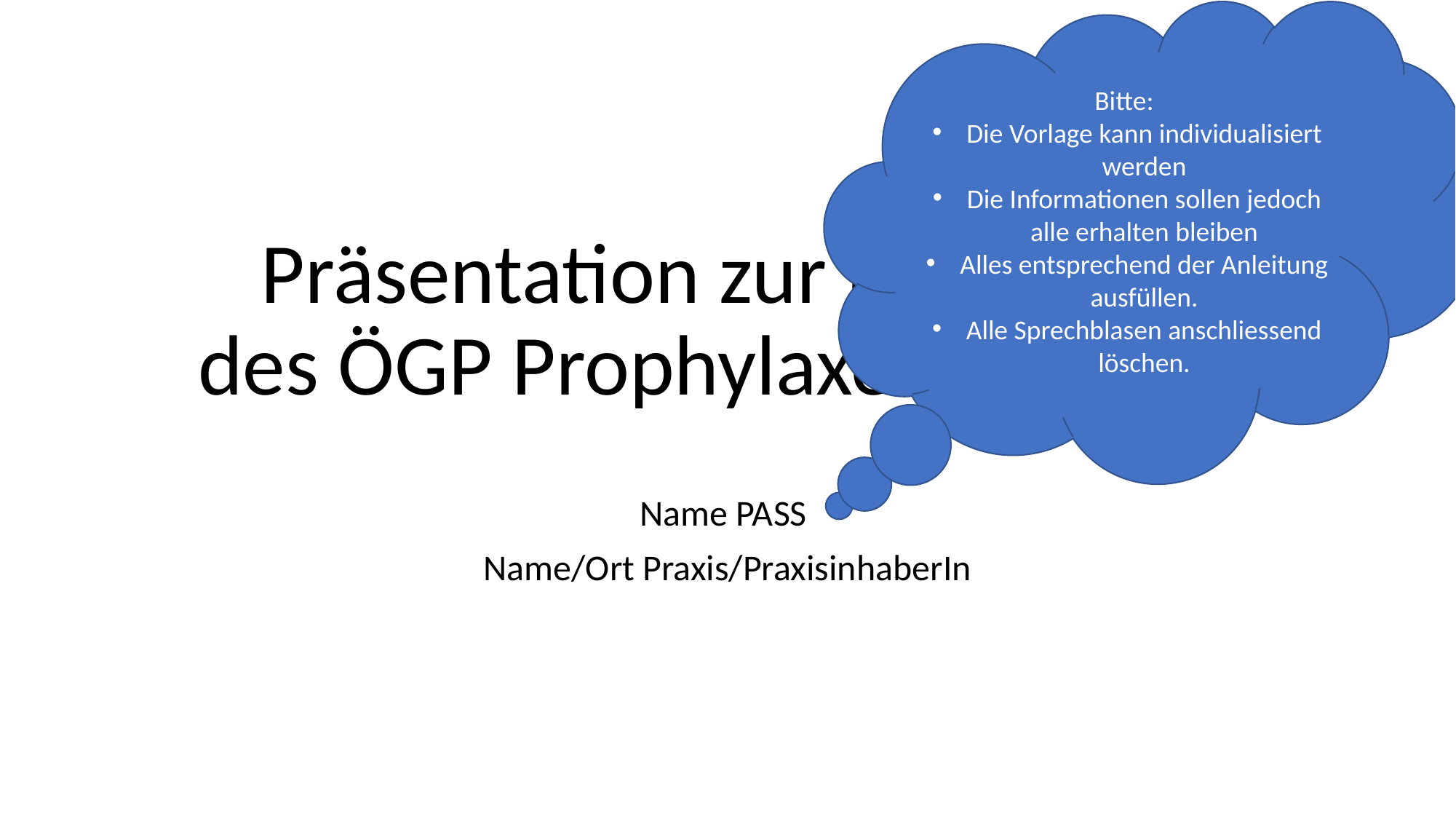

Bitte:
Die Vorlage kann individualisiert werden
Die Informationen sollen jedoch alle erhalten bleiben
Alles entsprechend der Anleitung ausfüllen.
Alle Sprechblasen anschliessend löschen.
# Präsentation zur Erlangung des ÖGP Prophylaxe Zertifikats

Name PASS
Name/Ort Praxis/PraxisinhaberIn